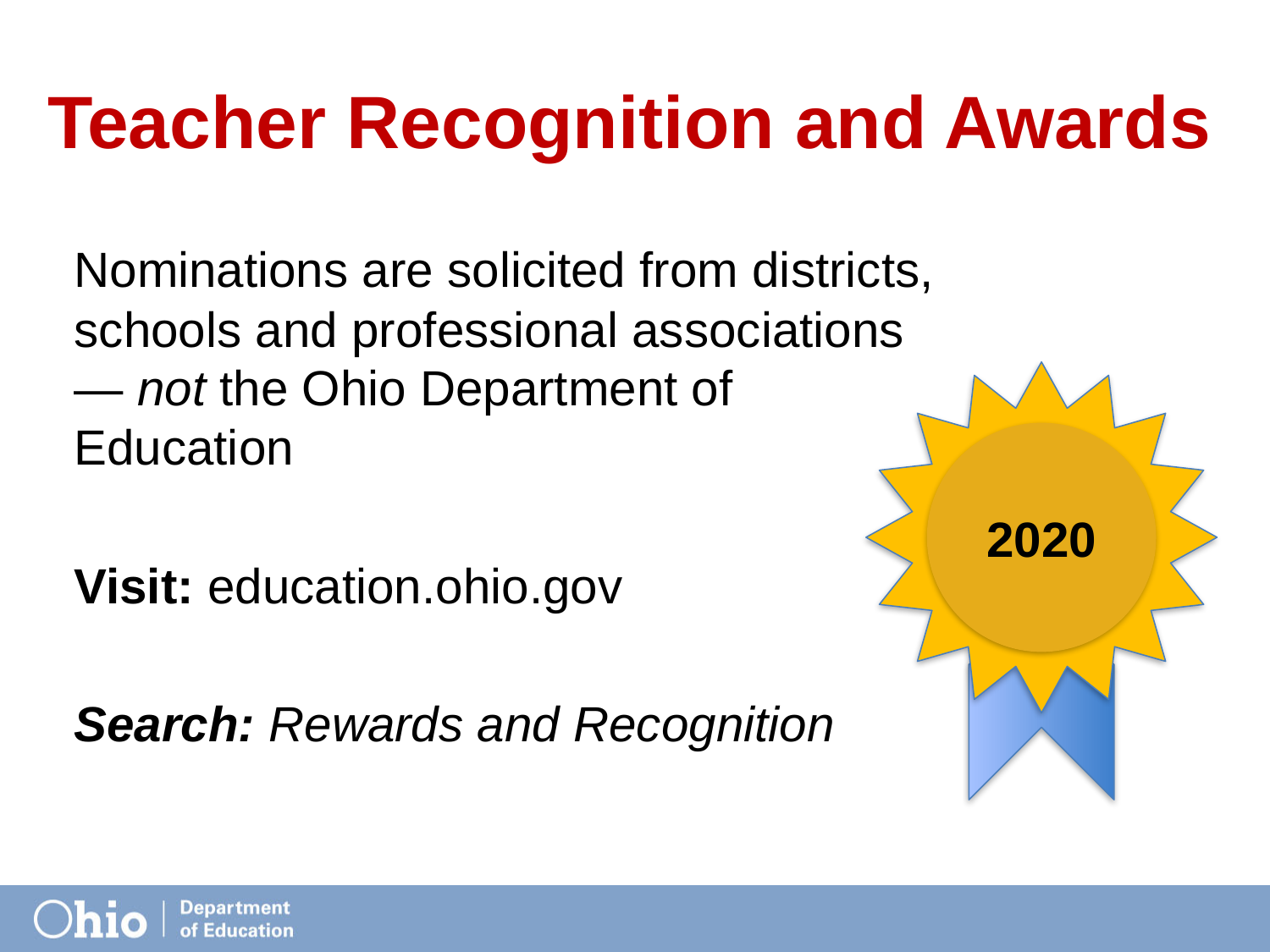

# Teacher Recognition and Awards
Nominations are solicited from districts, schools and professional associations — not the Ohio Department of Education

Visit: education.ohio.gov

Search: Rewards and Recognition

2020